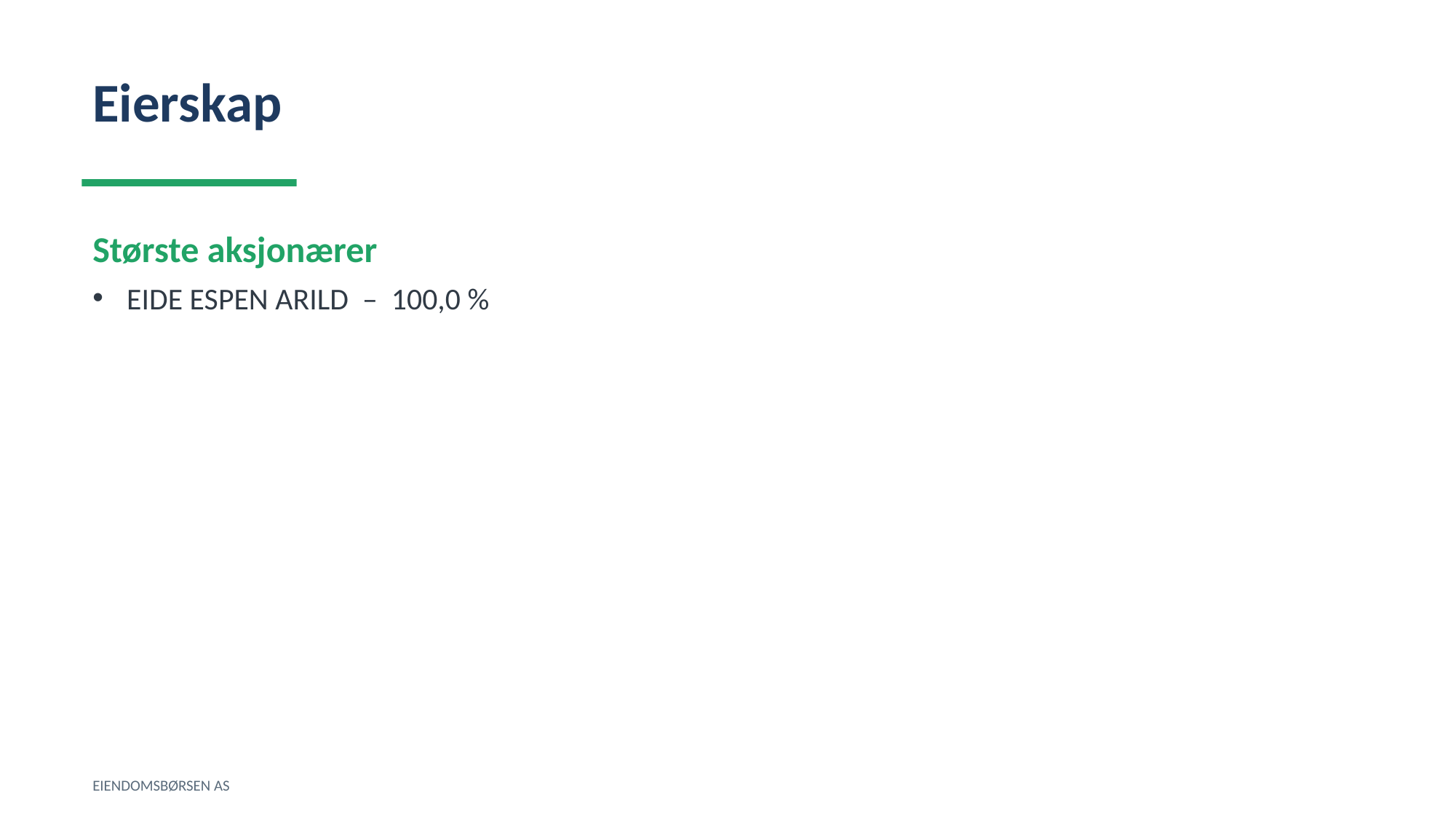

Eierskap

Største aksjonærer
EIDE ESPEN ARILD  –  100,0 %
EIENDOMSBØRSEN AS